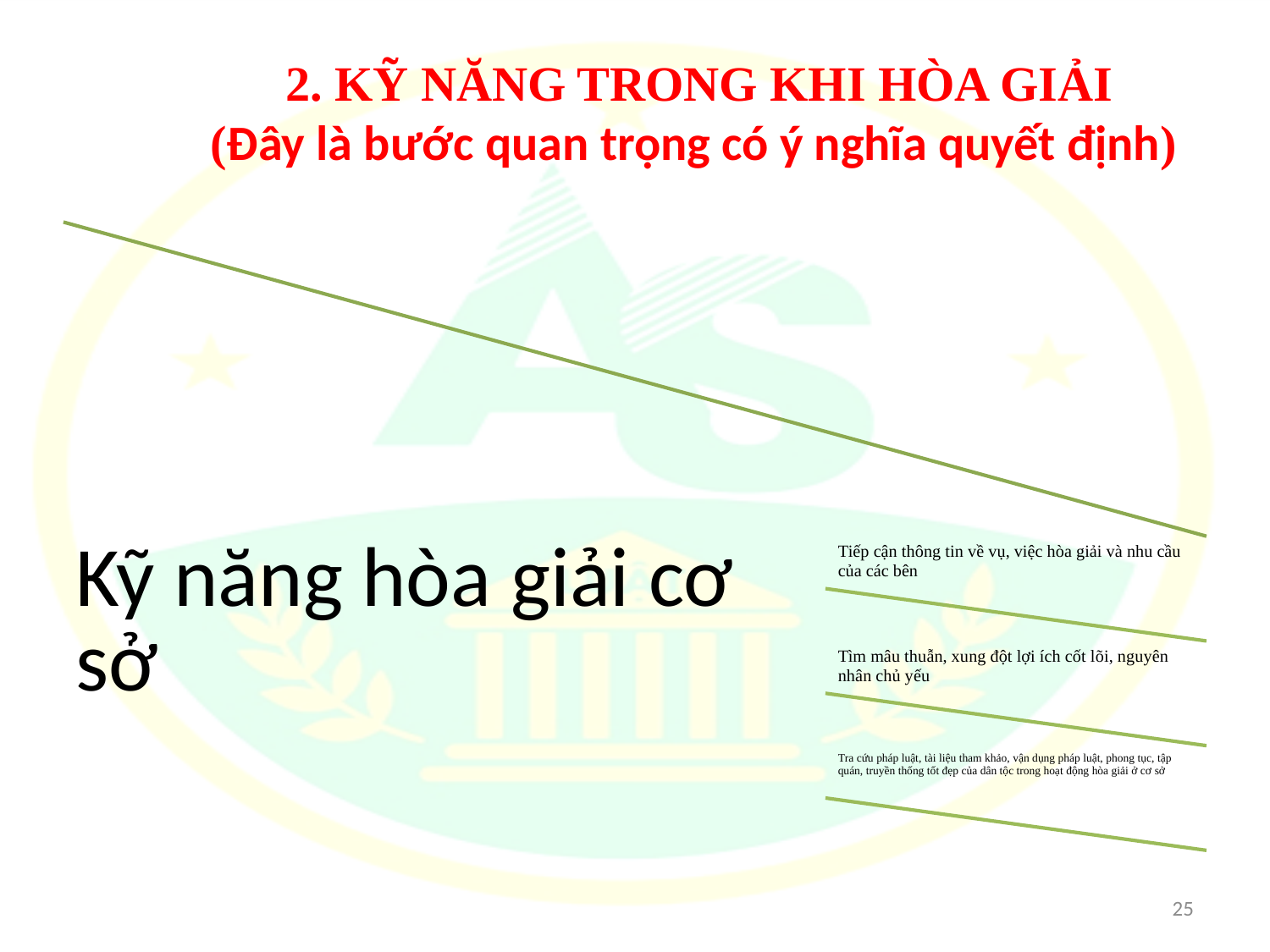

# 2. KỸ NĂNG TRONG KHI HÒA GIẢI (Đây là bước quan trọng có ý nghĩa quyết định)
Kỹ năng hòa giải cơ sở
Tiếp cận thông tin về vụ, việc hòa giải và nhu cầu của các bên
Tìm mâu thuẫn, xung đột lợi ích cốt lõi, nguyên nhân chủ yếu
Tra cứu pháp luật, tài liệu tham khảo, vận dụng pháp luật, phong tục, tập quán, truyền thống tốt đẹp của dân tộc trong hoạt động hòa giải ở cơ sở
25